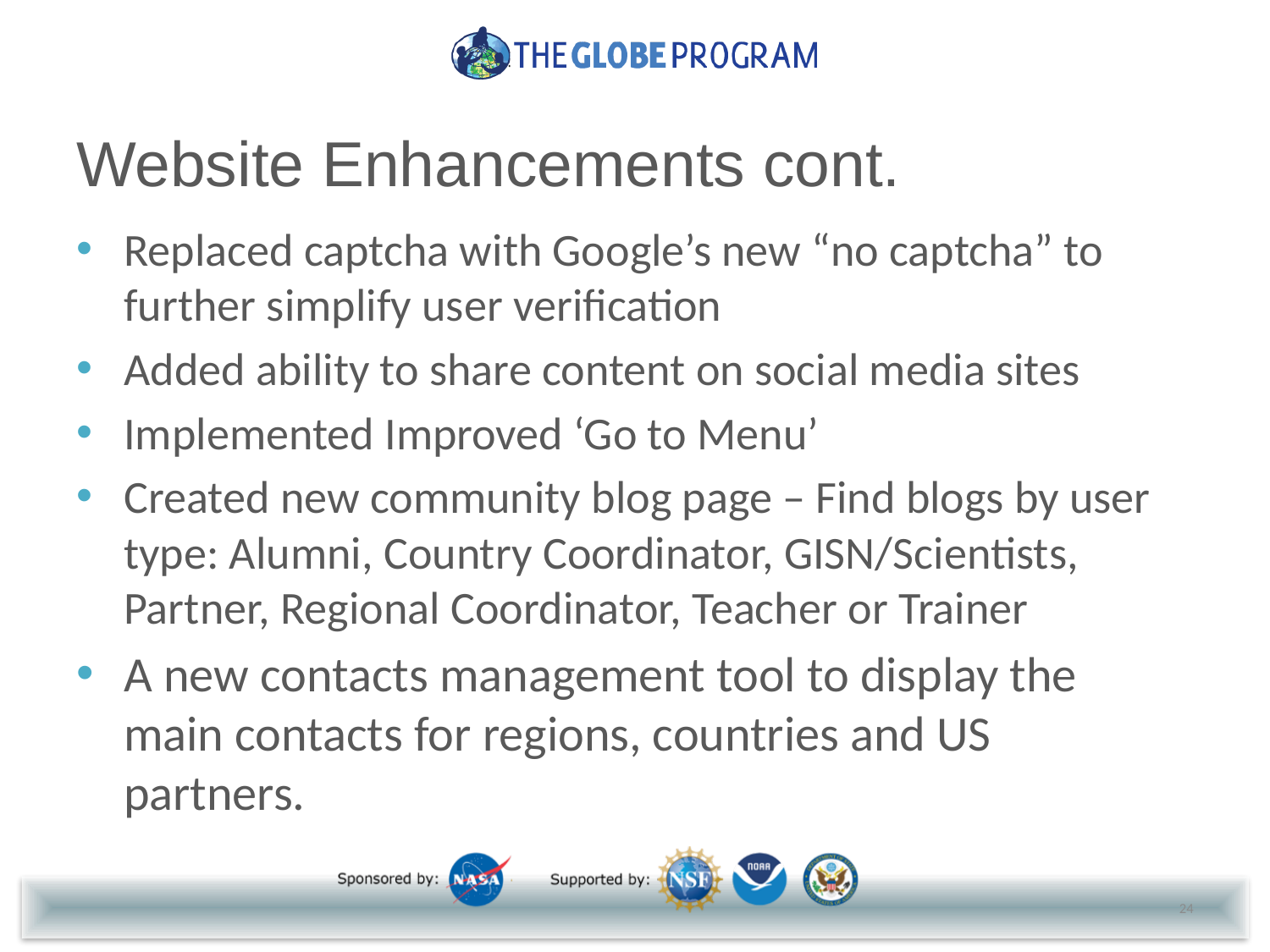

# Website Enhancements cont.
Replaced captcha with Google’s new “no captcha” to further simplify user verification
Added ability to share content on social media sites
Implemented Improved ‘Go to Menu’
Created new community blog page – Find blogs by user type: Alumni, Country Coordinator, GISN/Scientists, Partner, Regional Coordinator, Teacher or Trainer
A new contacts management tool to display the main contacts for regions, countries and US partners.

24